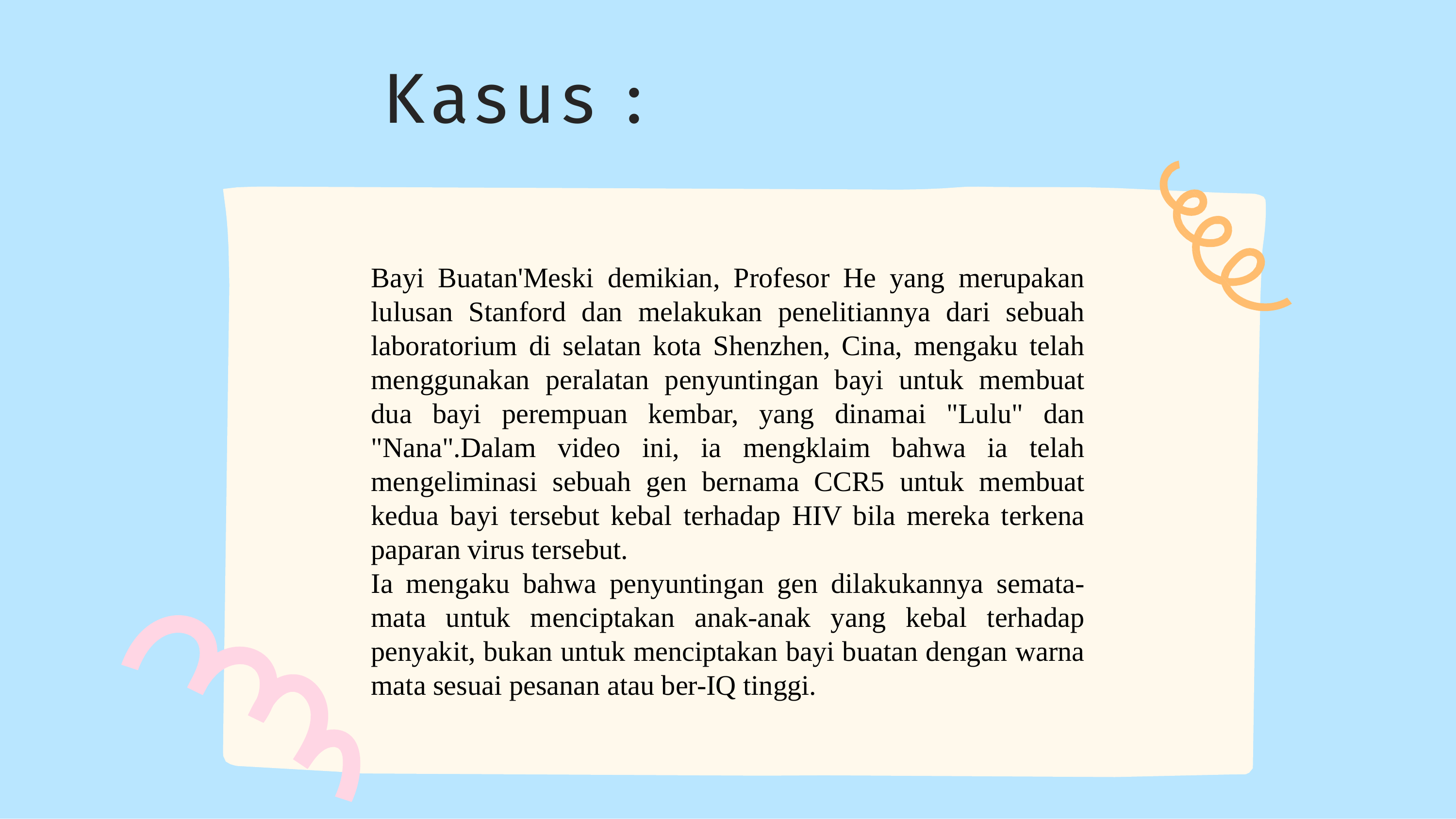

# Kasus :

Bayi Buatan'Meski demikian, Profesor He yang merupakan lulusan Stanford dan melakukan penelitiannya dari sebuah laboratorium di selatan kota Shenzhen, Cina, mengaku telah menggunakan peralatan penyuntingan bayi untuk membuat dua bayi perempuan kembar, yang dinamai "Lulu" dan "Nana".Dalam video ini, ia mengklaim bahwa ia telah mengeliminasi sebuah gen bernama CCR5 untuk membuat kedua bayi tersebut kebal terhadap HIV bila mereka terkena paparan virus tersebut.
Ia mengaku bahwa penyuntingan gen dilakukannya semata-mata untuk menciptakan anak-anak yang kebal terhadap penyakit, bukan untuk menciptakan bayi buatan dengan warna mata sesuai pesanan atau ber-IQ tinggi.